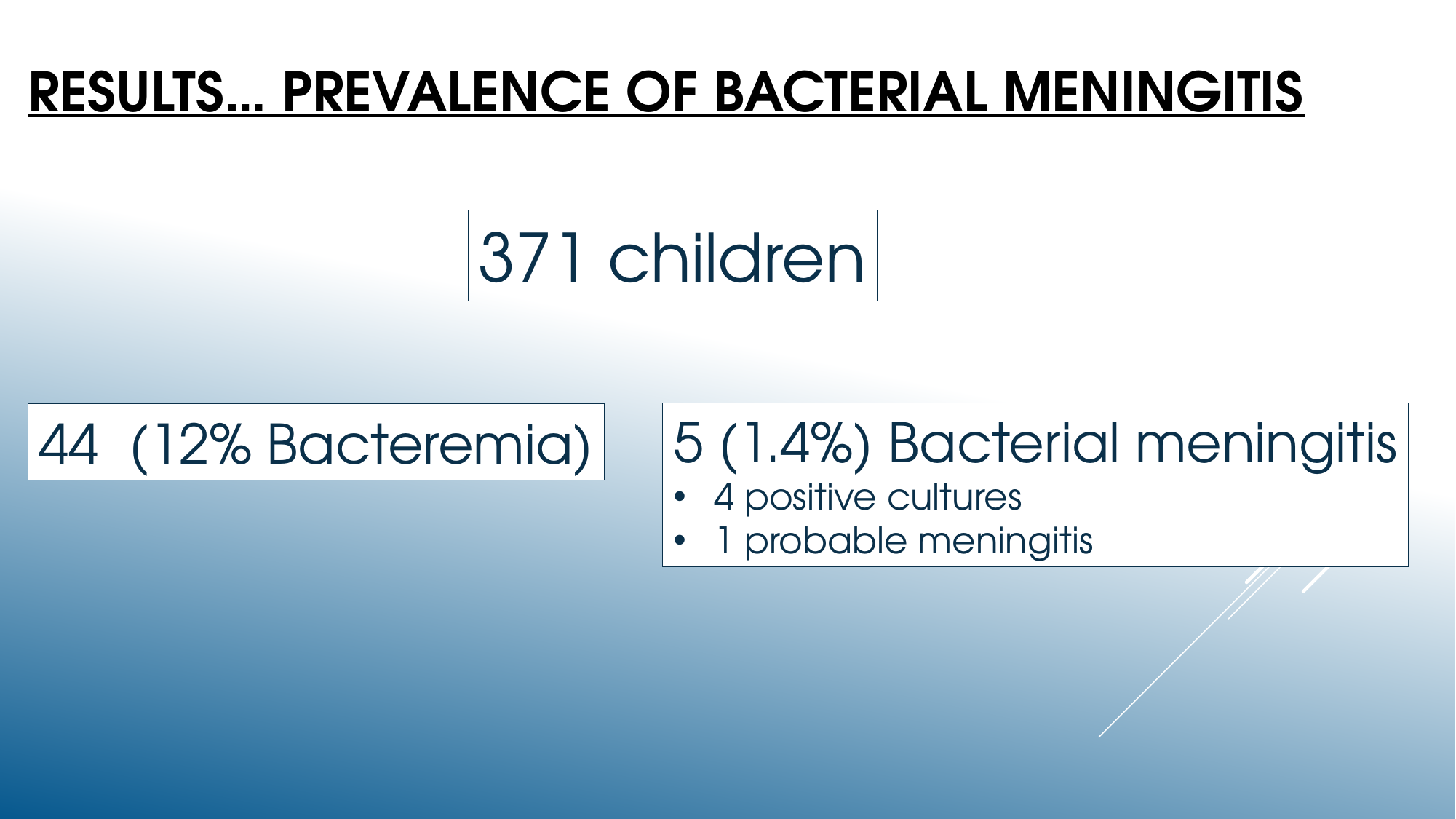

# Results… prevalence of bacterial meningitis
371 children
5 (1.4%) Bacterial meningitis
4 positive cultures
1 probable meningitis
44  (12% Bacteremia)